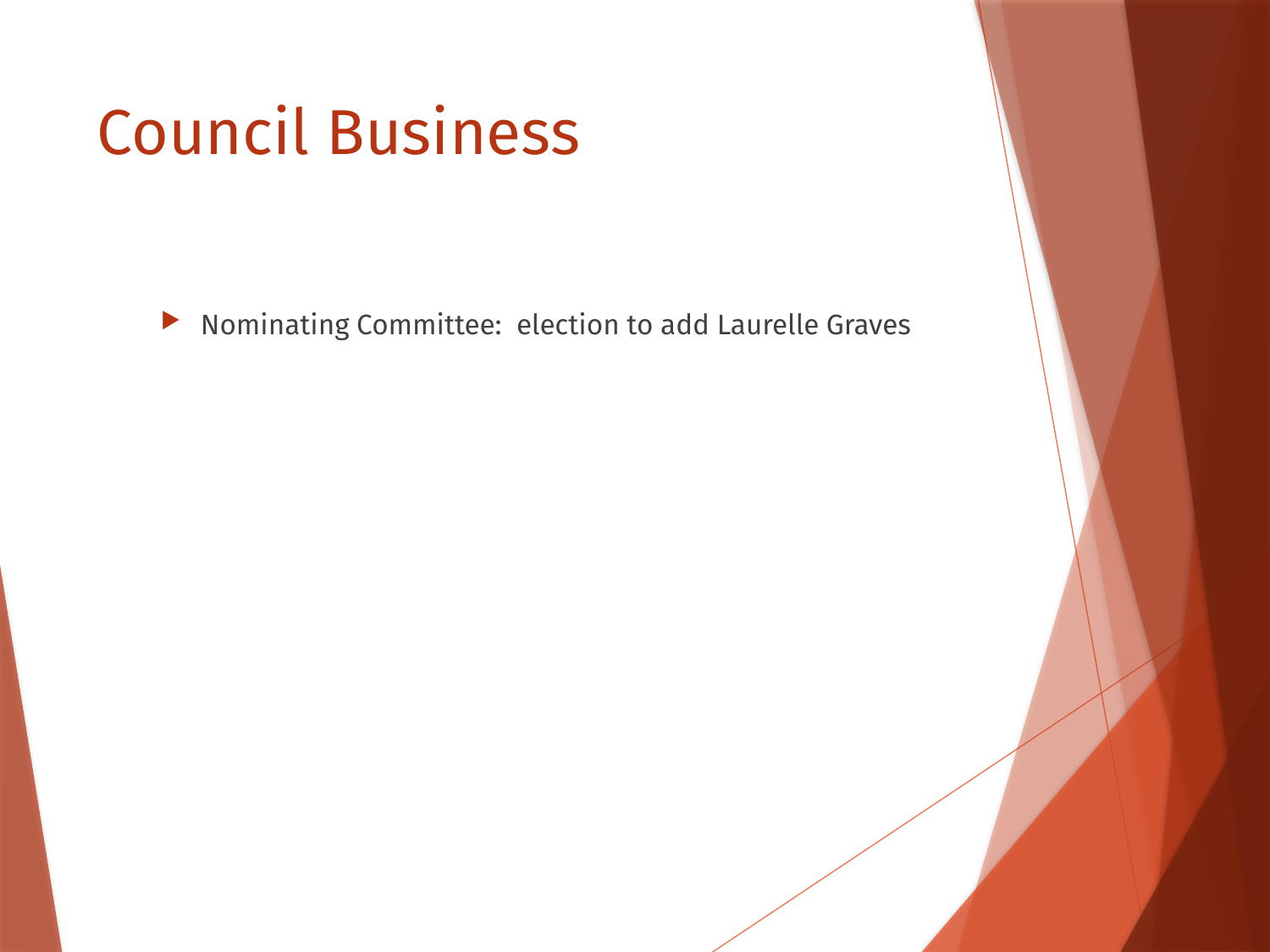

# Council Business
Nominating Committee:  election to add Laurelle Graves